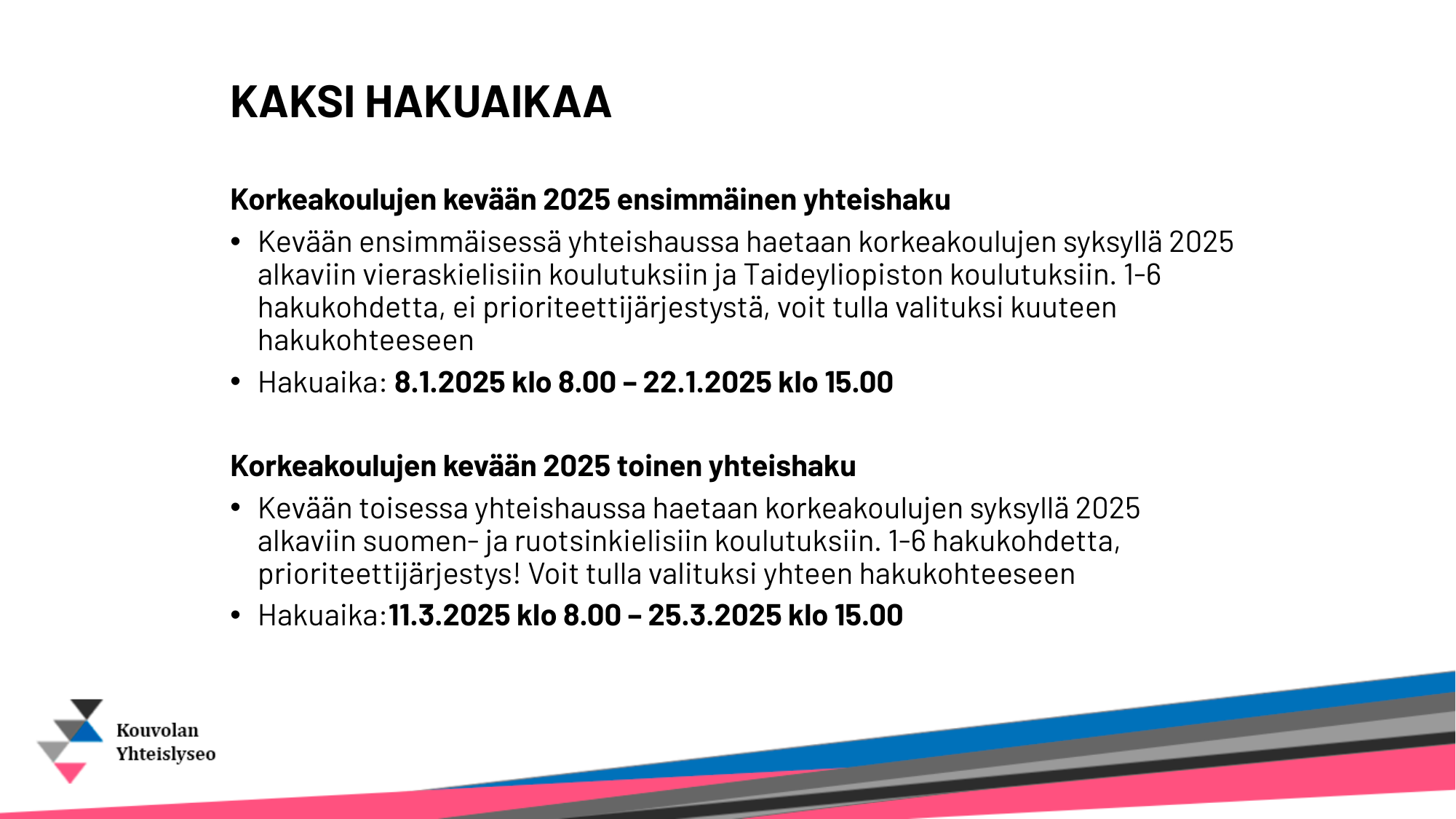

KAKSI HAKUAIKAA

Korkeakoulujen kevään 2025 ensimmäinen yhteishaku
Kevään ensimmäisessä yhteishaussa haetaan korkeakoulujen syksyllä 2025 alkaviin vieraskielisiin koulutuksiin ja Taideyliopiston koulutuksiin. 1-6 hakukohdetta, ei prioriteettijärjestystä, voit tulla valituksi kuuteen hakukohteeseen
Hakuaika: 8.1.2025 klo 8.00 – 22.1.2025 klo 15.00

Korkeakoulujen kevään 2025 toinen yhteishaku
Kevään toisessa yhteishaussa haetaan korkeakoulujen syksyllä 2025 alkaviin suomen- ja ruotsinkielisiin koulutuksiin. 1-6 hakukohdetta, prioriteettijärjestys! Voit tulla valituksi yhteen hakukohteeseen
Hakuaika:11.3.2025 klo 8.00 – 25.3.2025 klo 15.00